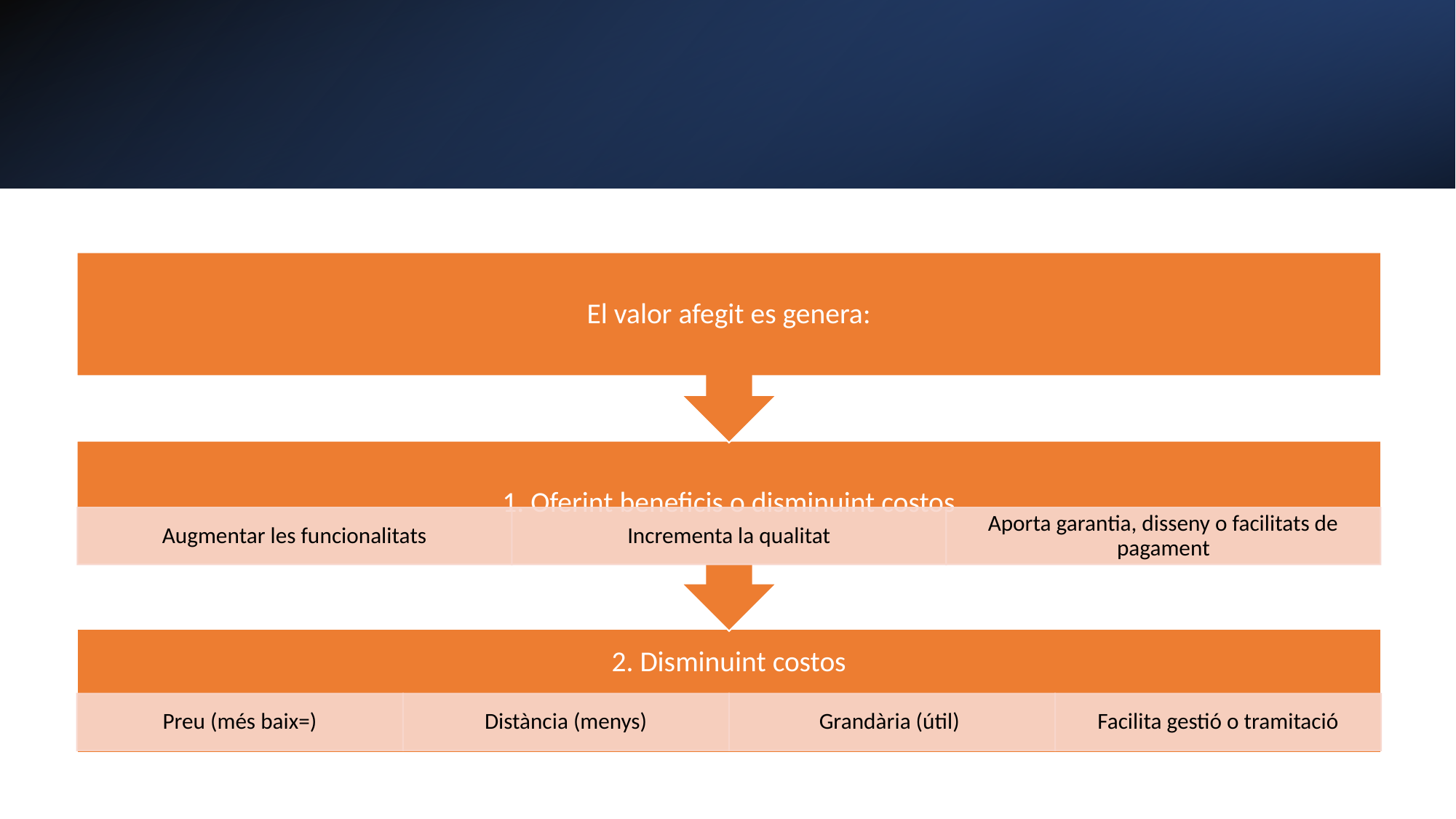

2. Disminuint costos
Preu (més baix=)
Distància (menys)
Grandària (útil)
Facilita gestió o tramitació
1. Oferint beneficis o disminuint costos
Augmentar les funcionalitats
Incrementa la qualitat
Aporta garantia, disseny o facilitats de pagament
El valor afegit es genera: